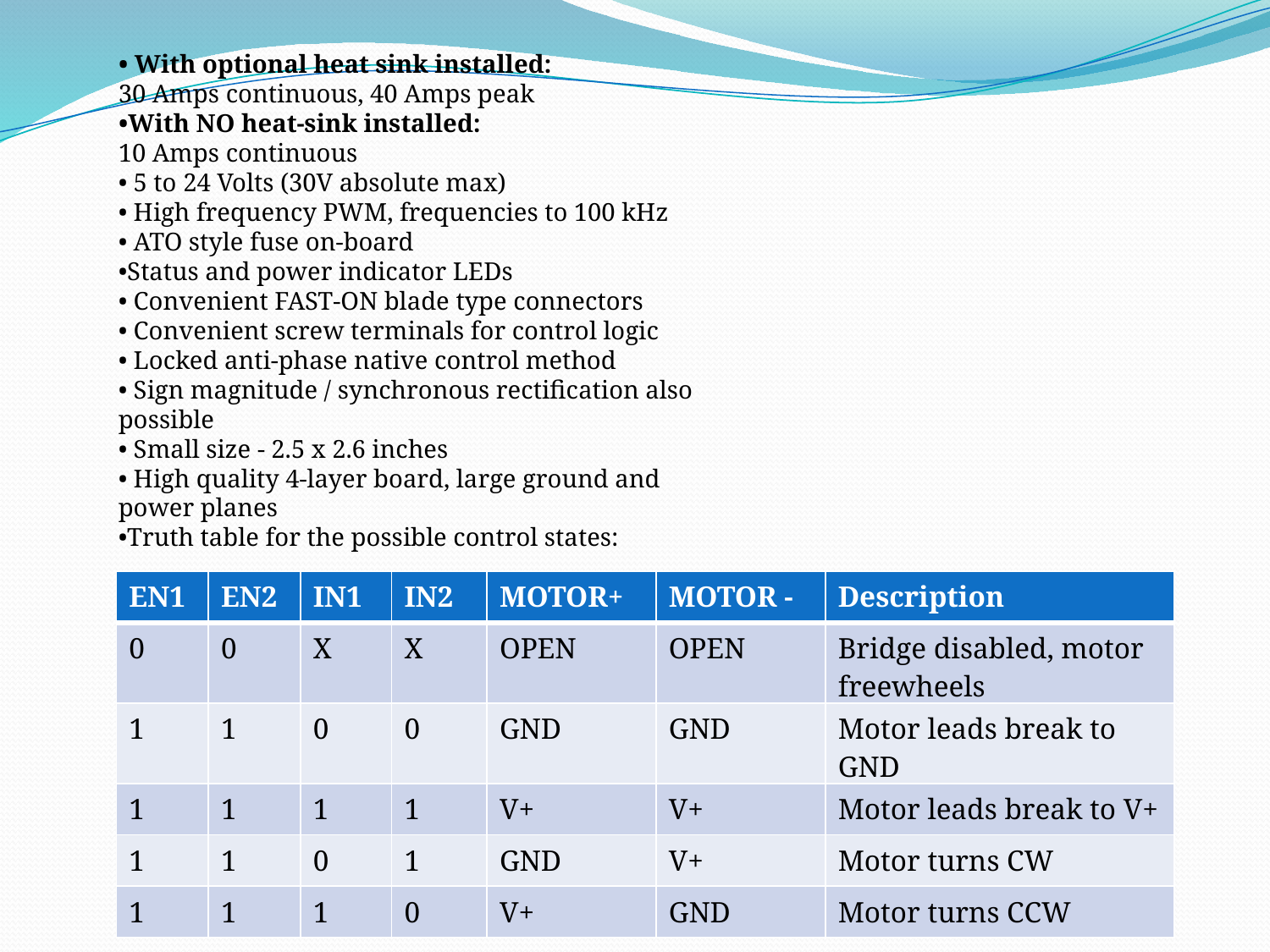

• With optional heat sink installed:
30 Amps continuous, 40 Amps peak
•With NO heat-sink installed:
10 Amps continuous
• 5 to 24 Volts (30V absolute max)
• High frequency PWM, frequencies to 100 kHz
• ATO style fuse on-board
•Status and power indicator LEDs
• Convenient FAST-ON blade type connectors
• Convenient screw terminals for control logic
• Locked anti-phase native control method
• Sign magnitude / synchronous rectification also possible
• Small size - 2.5 x 2.6 inches
• High quality 4-layer board, large ground and power planes
•Truth table for the possible control states:

| EN1 | EN2 | IN1 | IN2 | MOTOR+ | MOTOR - | Description |
| --- | --- | --- | --- | --- | --- | --- |
| 0 | 0 | X | X | OPEN | OPEN | Bridge disabled, motor freewheels |
| 1 | 1 | 0 | 0 | GND | GND | Motor leads break to GND |
| 1 | 1 | 1 | 1 | V+ | V+ | Motor leads break to V+ |
| 1 | 1 | 0 | 1 | GND | V+ | Motor turns CW |
| 1 | 1 | 1 | 0 | V+ | GND | Motor turns CCW |